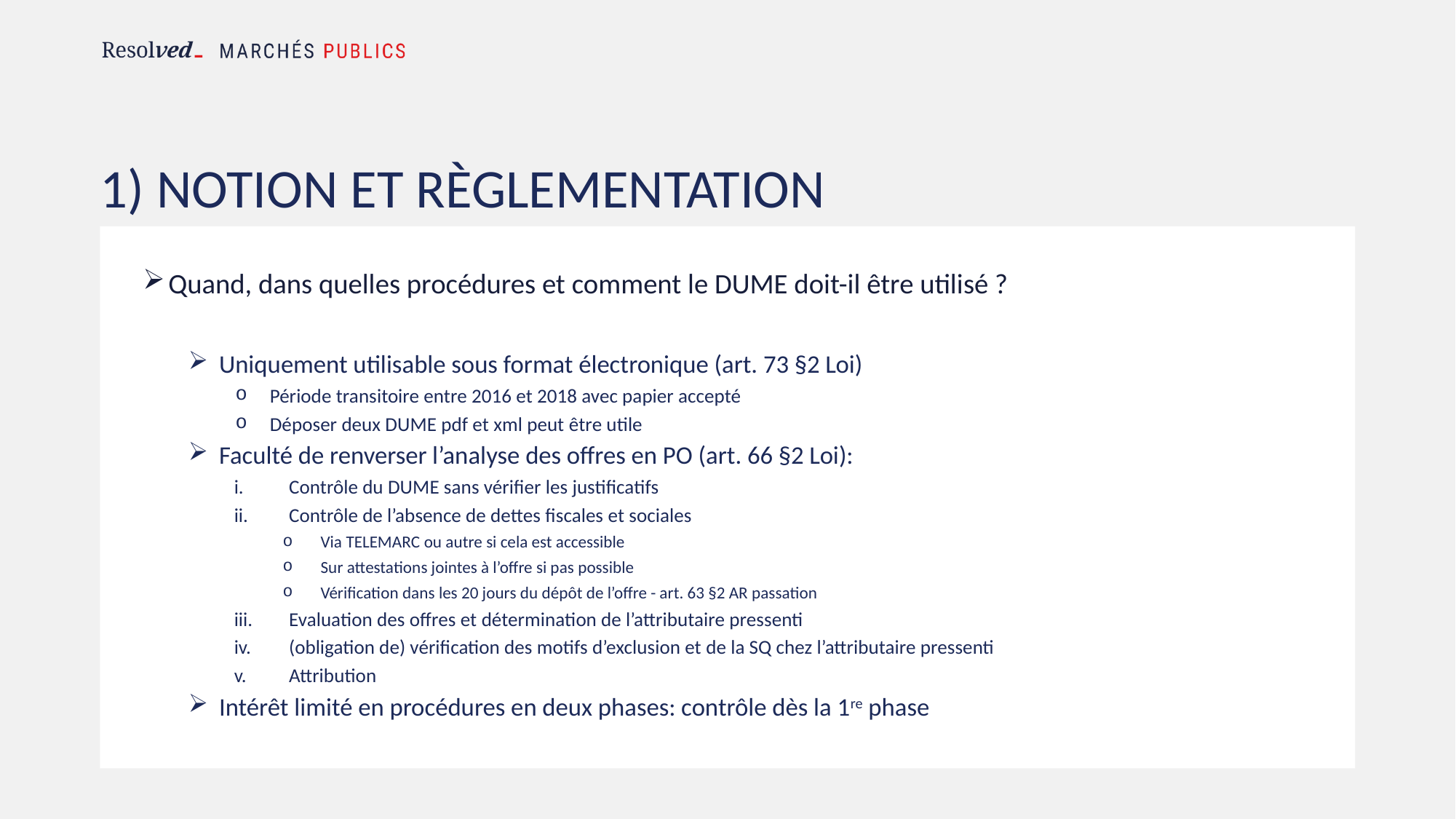

# 1) Notion ET Règlementation
Quand, dans quelles procédures et comment le DUME doit-il être utilisé ?

Uniquement utilisable sous format électronique (art. 73 §2 Loi)
Période transitoire entre 2016 et 2018 avec papier accepté
Déposer deux DUME pdf et xml peut être utile
Faculté de renverser l’analyse des offres en PO (art. 66 §2 Loi):
Contrôle du DUME sans vérifier les justificatifs
Contrôle de l’absence de dettes fiscales et sociales
Via TELEMARC ou autre si cela est accessible
Sur attestations jointes à l’offre si pas possible
Vérification dans les 20 jours du dépôt de l’offre - art. 63 §2 AR passation
Evaluation des offres et détermination de l’attributaire pressenti
(obligation de) vérification des motifs d’exclusion et de la SQ chez l’attributaire pressenti
Attribution
Intérêt limité en procédures en deux phases: contrôle dès la 1re phase